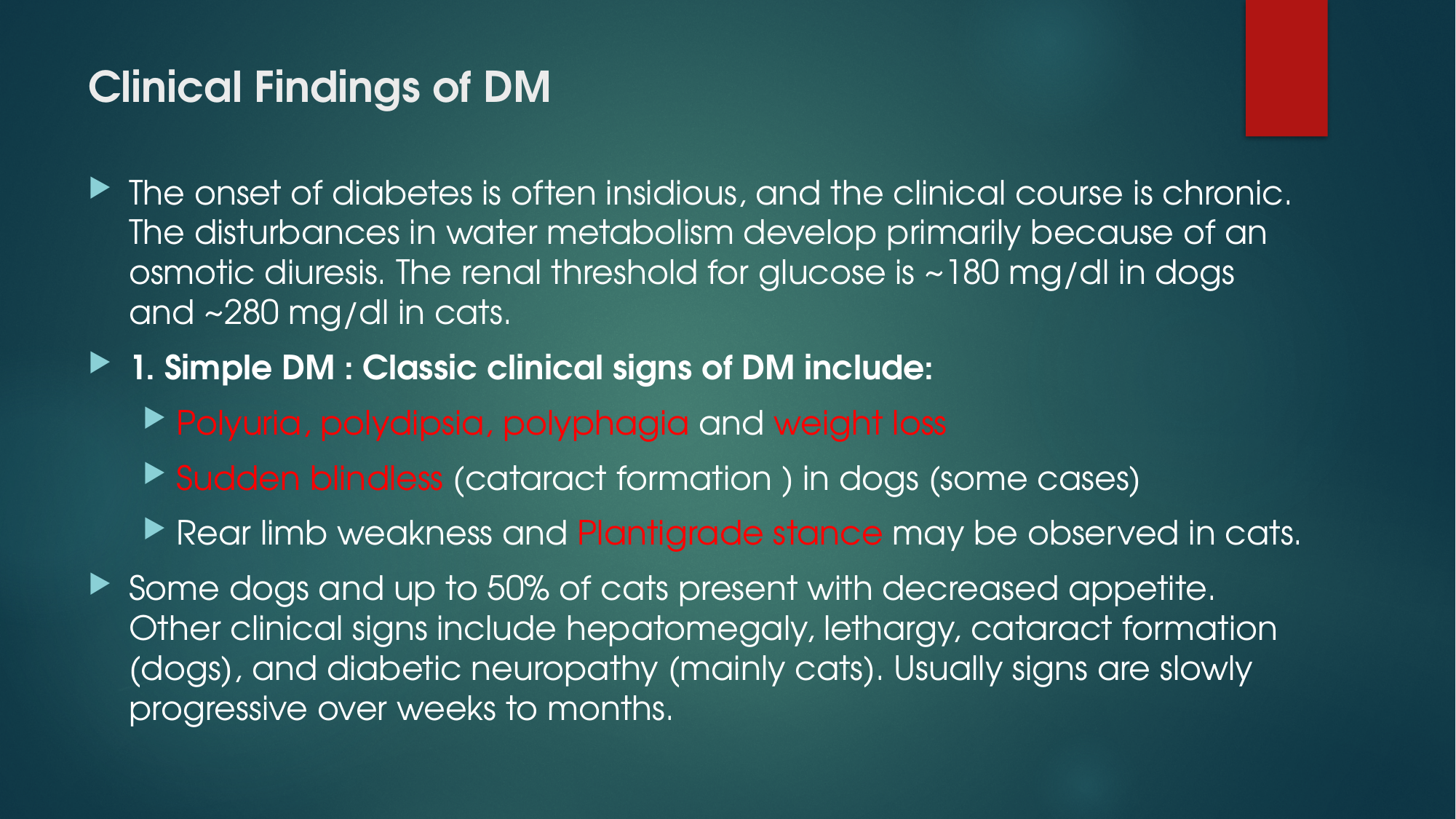

# Clinical Findings of DM
The onset of diabetes is often insidious, and the clinical course is chronic. The disturbances in water metabolism develop primarily because of an osmotic diuresis. The renal threshold for glucose is ~180 mg/dl in dogs and ~280 mg/dl in cats.
1. Simple DM : Classic clinical signs of DM include:
Polyuria, polydipsia, polyphagia and weight loss
Sudden blindless (cataract formation ) in dogs (some cases)
Rear limb weakness and Plantigrade stance may be observed in cats.
Some dogs and up to 50% of cats present with decreased appetite.  Other clinical signs include hepatomegaly, lethargy, cataract formation (dogs), and diabetic neuropathy (mainly cats). Usually signs are slowly progressive over weeks to months.